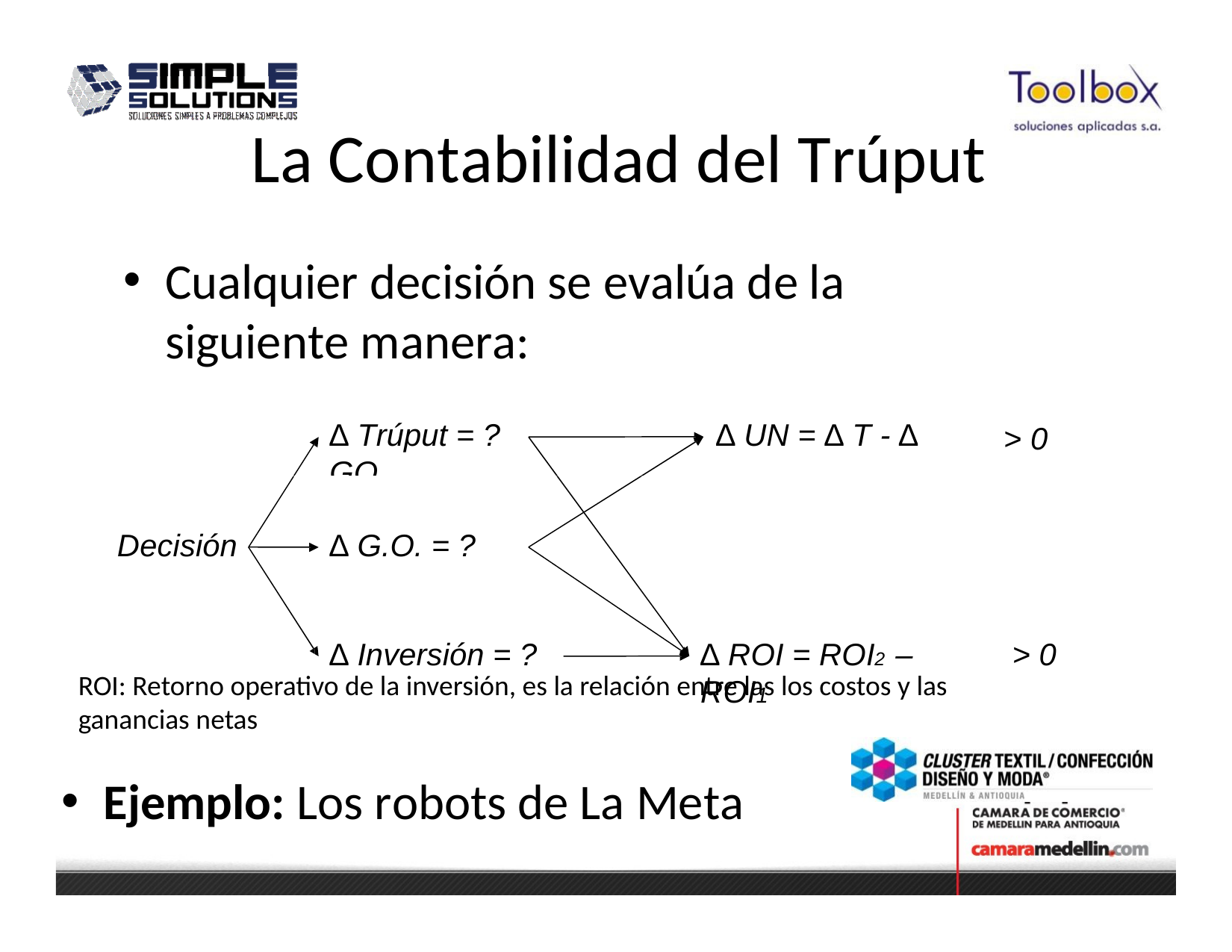

# La Contabilidad del Trúput

Cualquier decisión se evalúa de la siguiente manera:
∆ Trúput = ?	∆ UN = ∆ T - ∆ GO
> 0

Decisión
∆ G.O. = ?

∆ ROI = ROI2  – ROI1
∆ Inversión = ?
> 0

ROI: Retorno operativo de la inversión, es la relación entre las los costos y las ganancias netas

Ejemplo: Los robots de La Meta